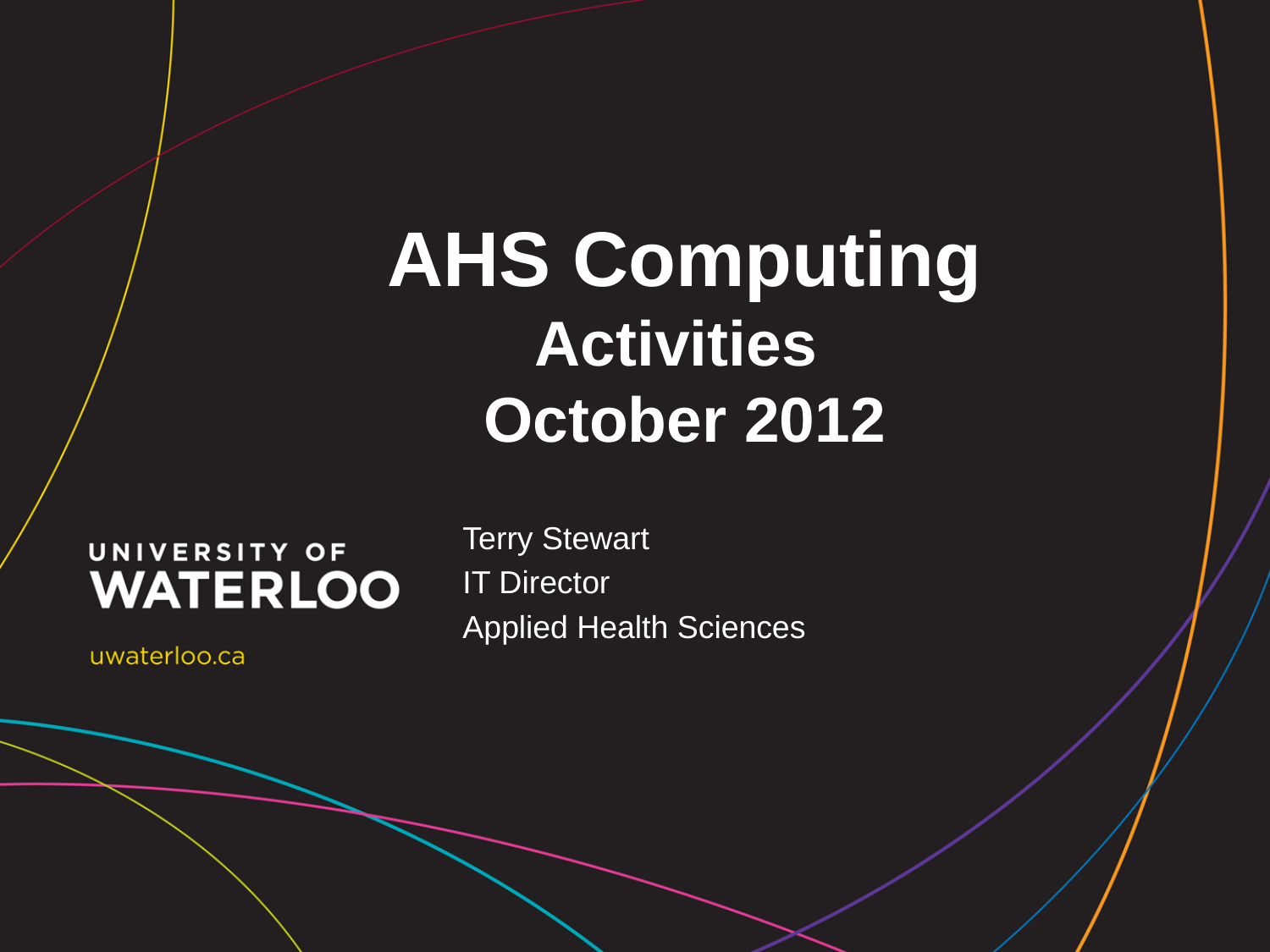

# AHS Computing Activities October 2012
Terry Stewart
IT Director
Applied Health Sciences